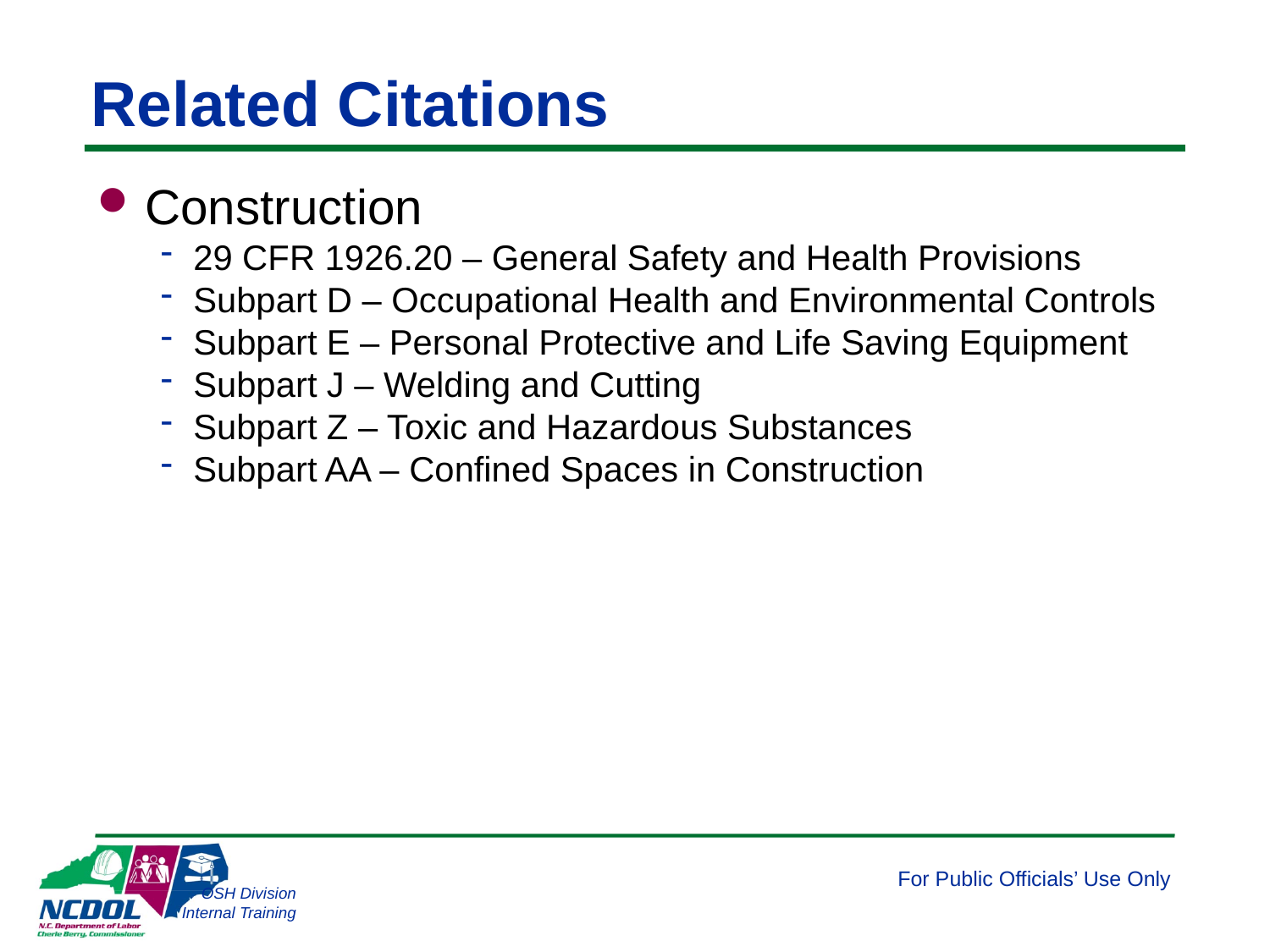

# Related Citations

Construction
29 CFR 1926.20 – General Safety and Health Provisions
Subpart D – Occupational Health and Environmental Controls
Subpart E – Personal Protective and Life Saving Equipment
Subpart J – Welding and Cutting
Subpart Z – Toxic and Hazardous Substances
Subpart AA – Confined Spaces in Construction